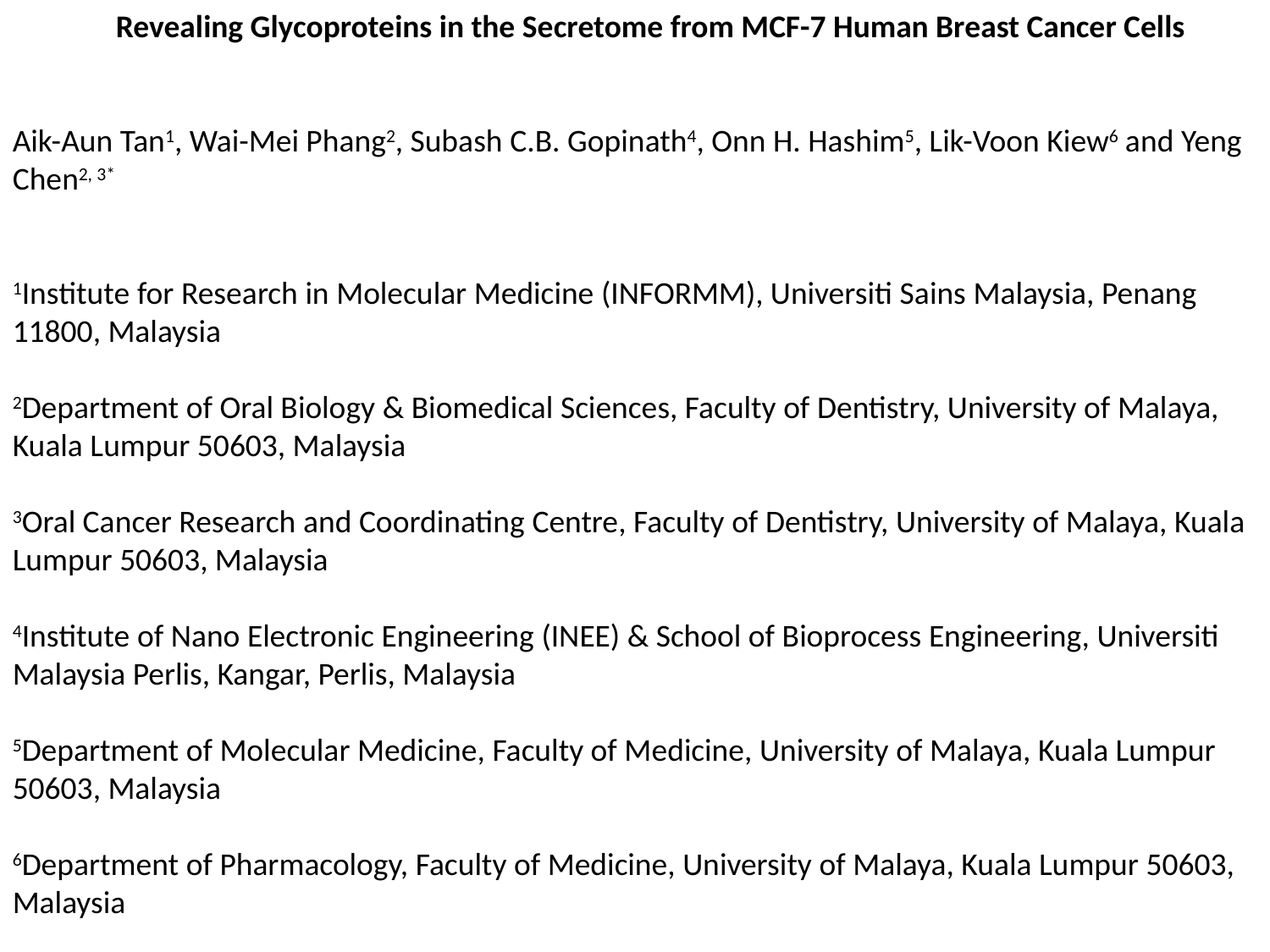

Revealing Glycoproteins in the Secretome from MCF-7 Human Breast Cancer Cells

Aik-Aun Tan1, Wai-Mei Phang2, Subash C.B. Gopinath4, Onn H. Hashim5, Lik-Voon Kiew6 and Yeng Chen2, 3*

1Institute for Research in Molecular Medicine (INFORMM), Universiti Sains Malaysia, Penang 11800, Malaysia

2Department of Oral Biology & Biomedical Sciences, Faculty of Dentistry, University of Malaya, Kuala Lumpur 50603, Malaysia

3Oral Cancer Research and Coordinating Centre, Faculty of Dentistry, University of Malaya, Kuala Lumpur 50603, Malaysia

4Institute of Nano Electronic Engineering (INEE) & School of Bioprocess Engineering, Universiti Malaysia Perlis, Kangar, Perlis, Malaysia

5Department of Molecular Medicine, Faculty of Medicine, University of Malaya, Kuala Lumpur 50603, Malaysia

6Department of Pharmacology, Faculty of Medicine, University of Malaya, Kuala Lumpur 50603, Malaysia